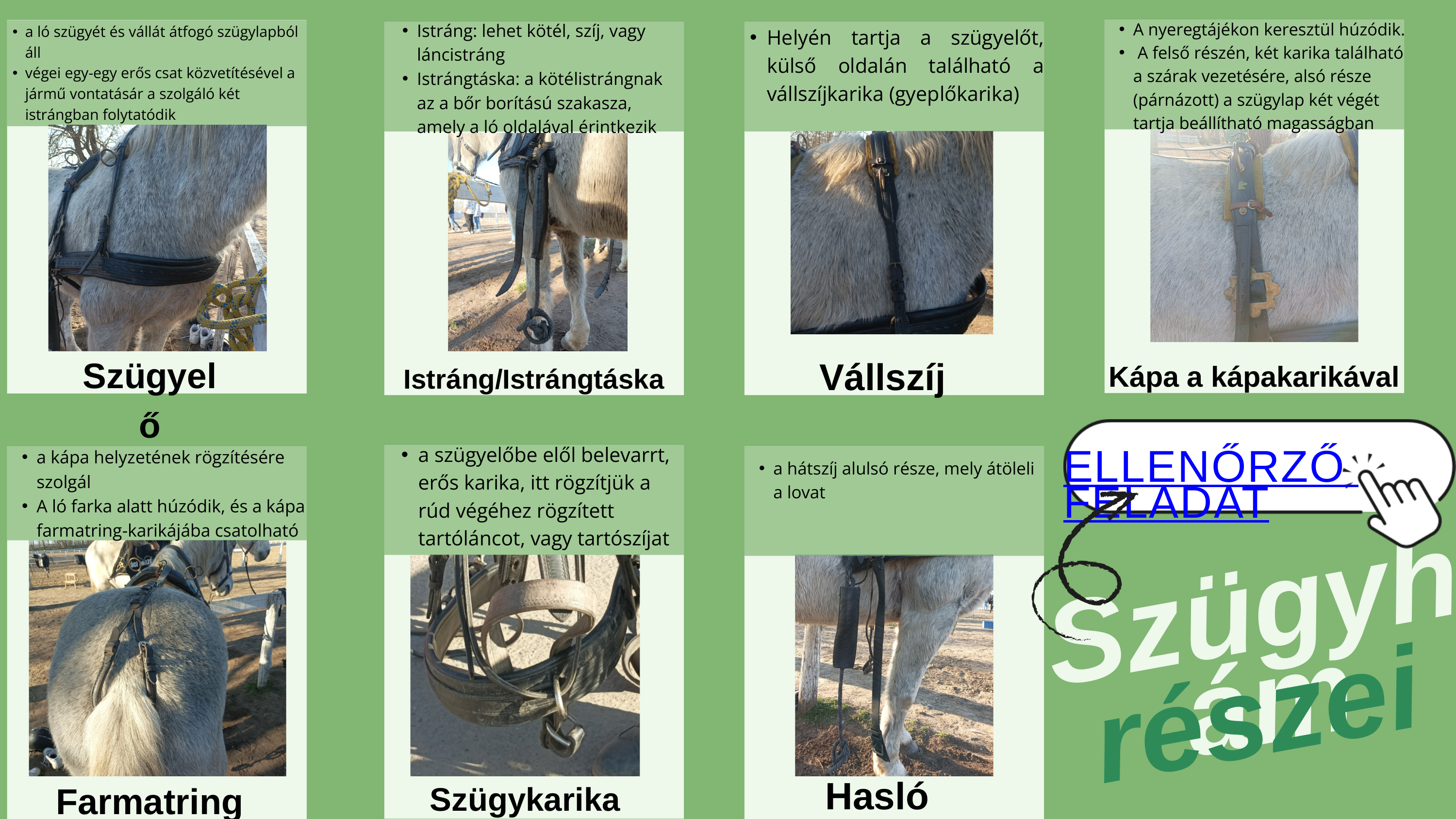

A nyeregtájékon keresztül húzódik.
 A felső részén, két karika található a szárak vezetésére, alsó része (párnázott) a szügylap két végét tartja beállítható magasságban
Istráng: lehet kötél, szíj, vagy láncistráng
Istrángtáska: a kötélistrángnak az a bőr borítású szakasza, amely a ló oldalával érintkezik
a ló szügyét és vállát átfogó szügylapból áll
végei egy-egy erős csat közvetítésével a jármű vontatásár a szolgáló két istrángban folytatódik

Helyén tartja a szügyelőt, külső oldalán található a vállszíjkarika (gyeplőkarika)

Szügyelő
Vállszíj
Kápa a kápakarikával
Istráng/Istrángtáska

a szügyelőbe elől belevarrt, erős karika, itt rögzítjük a rúd végéhez rögzített tartóláncot, vagy tartószíjat
a kápa helyzetének rögzítésére szolgál
A ló farka alatt húzódik, és a kápa farmatring-karikájába csatolható

ELLENŐRZŐ FELADAT
a hátszíj alulsó része, mely átöleli a lovat

Szügyhám
részei

Hasló
Farmatring
Szügykarika